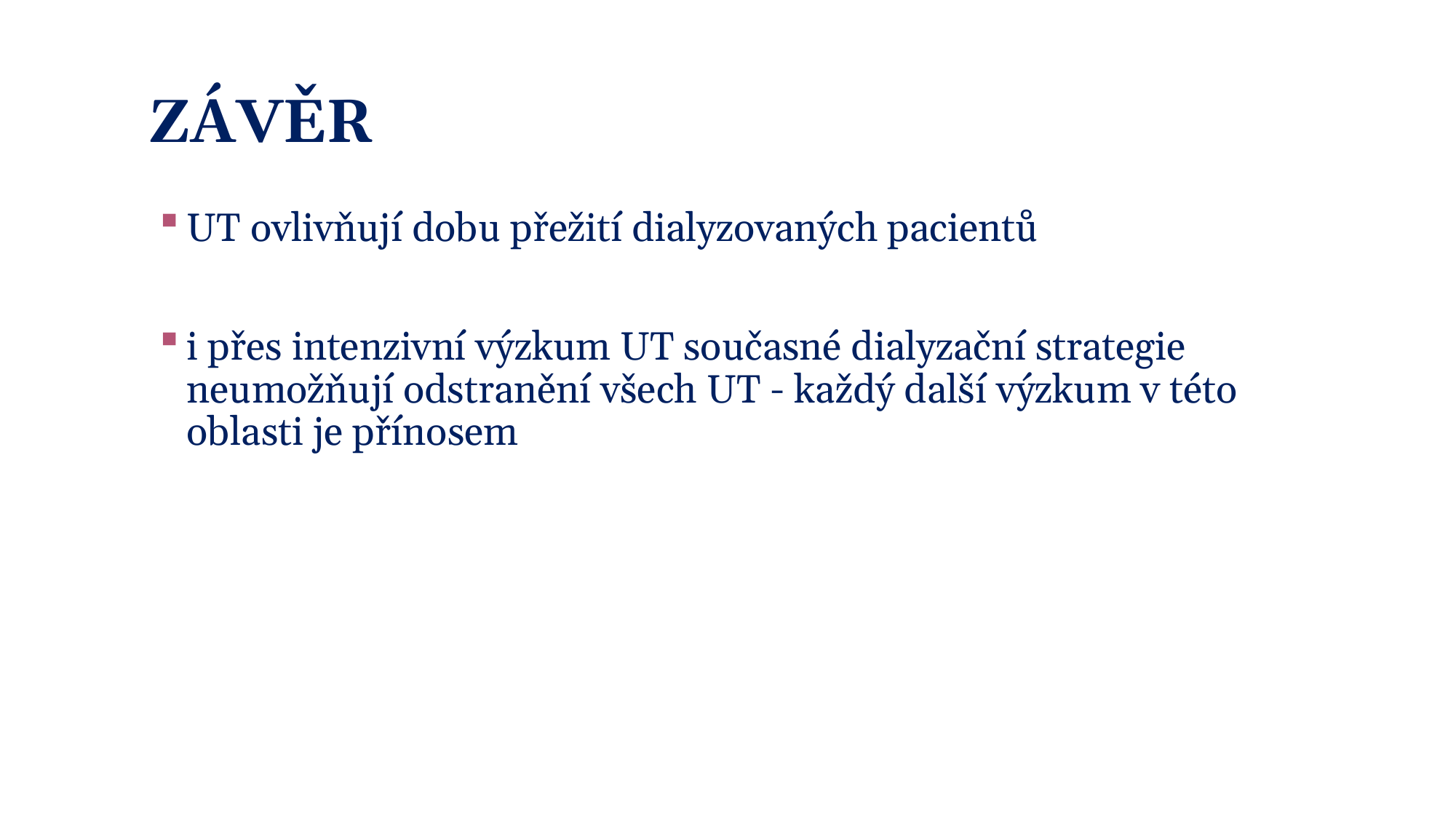

# ZÁVĚR
UT ovlivňují dobu přežití dialyzovaných pacientů

i přes intenzivní výzkum UT současné dialyzační strategie neumožňují odstranění všech UT - každý další výzkum v této oblasti je přínosem